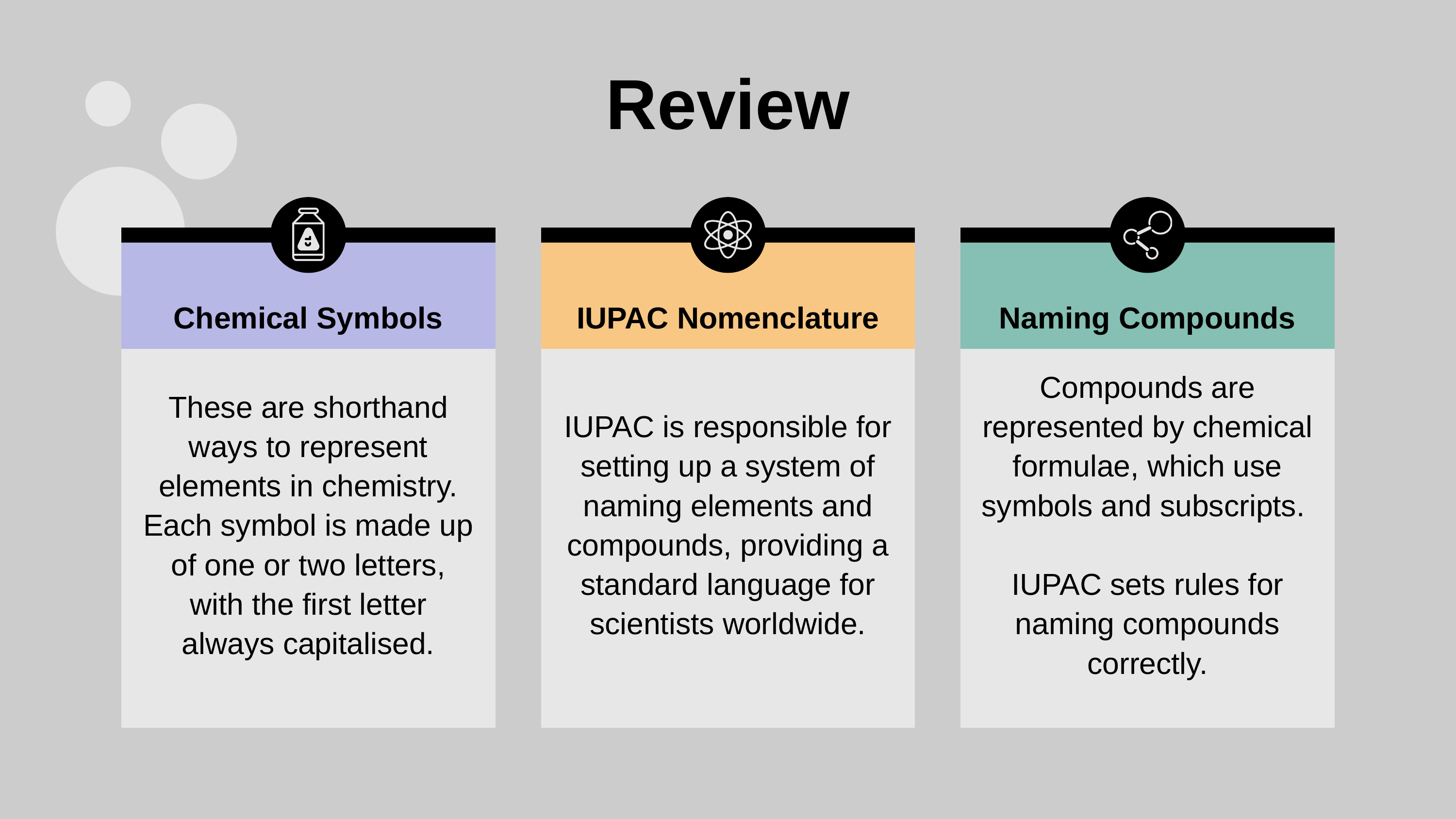

Review

Chemical Symbols

IUPAC Nomenclature

Naming Compounds

These are shorthand ways to represent elements in chemistry. Each symbol is made up of one or two letters, with the first letter always capitalised.

IUPAC is responsible for setting up a system of naming elements and compounds, providing a standard language for scientists worldwide.

Compounds are represented by chemical formulae, which use symbols and subscripts.

IUPAC sets rules for naming compounds correctly.